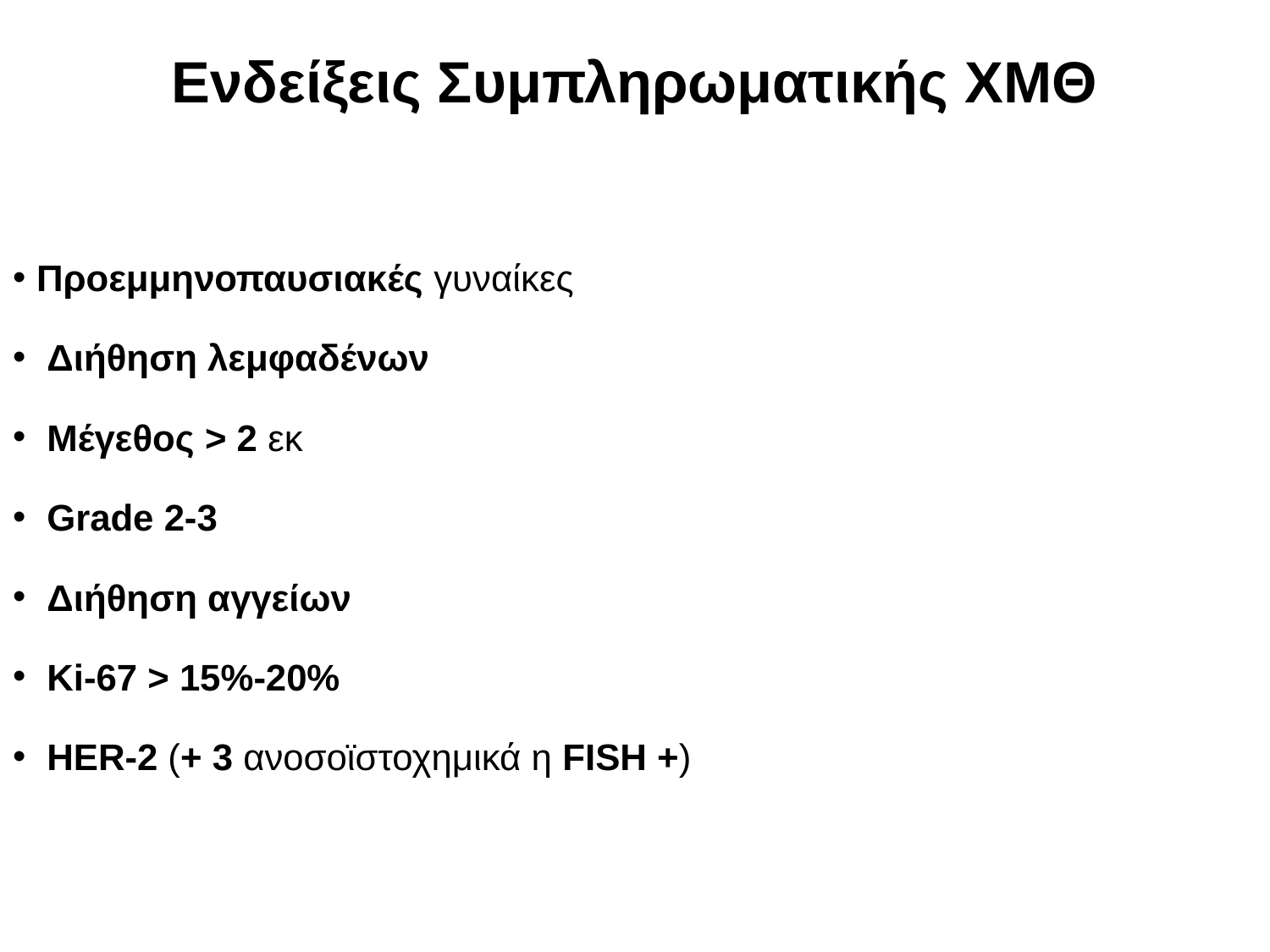

# Ενδείξεις Συμπληρωματικής ΧΜΘ
Προεμμηνοπαυσιακές γυναίκες
 Διήθηση λεμφαδένων
 Μέγεθος > 2 εκ
 Grade 2-3
 Διήθηση αγγείων
 Ki-67 > 15%-20%
 HER-2 (+ 3 ανοσοϊστοχημικά η FISH +)